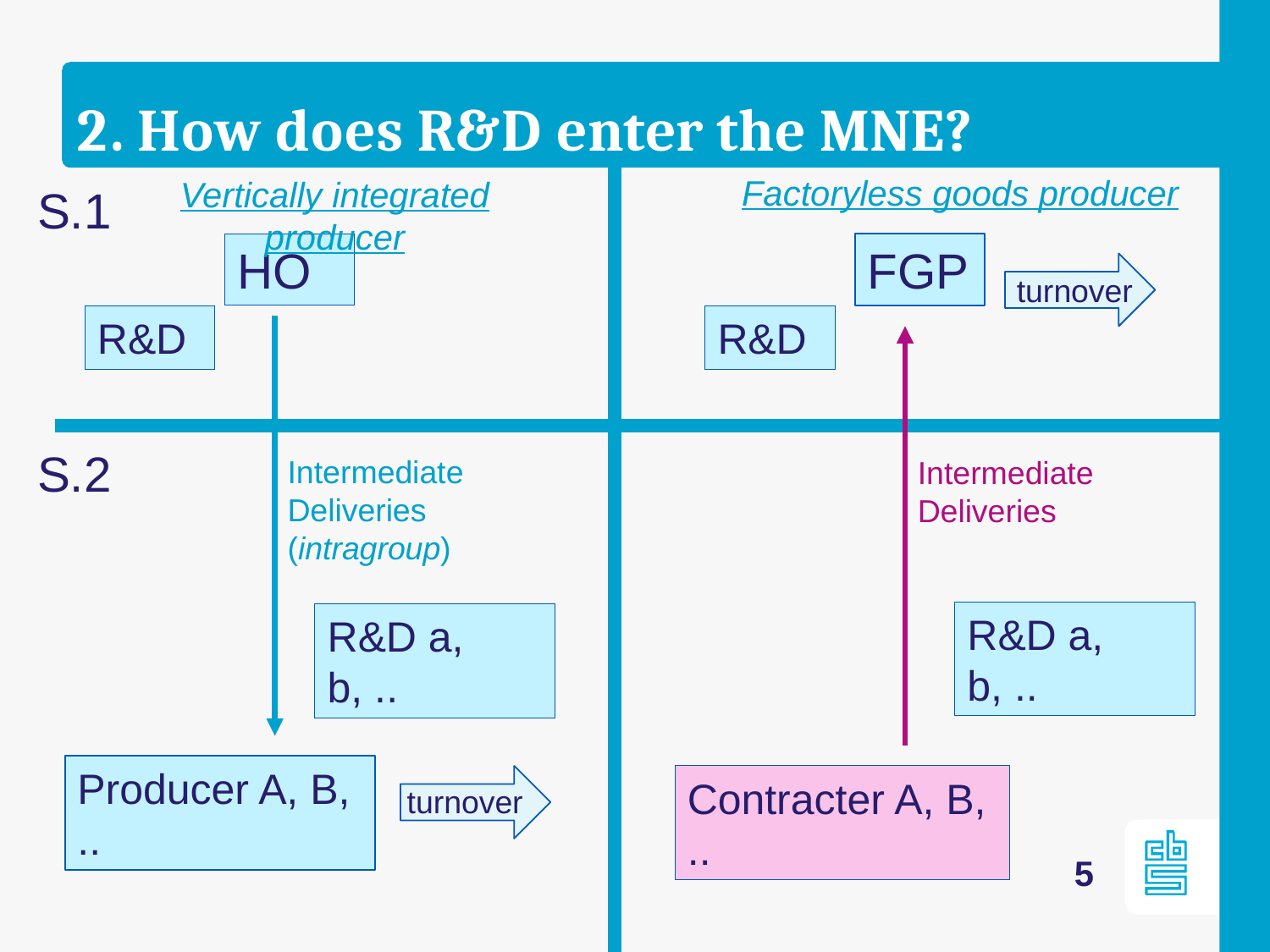

# 2. How does R&D enter the MNE?
Factoryless goods producer
Vertically integrated producer
S.1
HO
FGP

turnover
R&D
R&D
S.2
Intermediate
Deliveries (intragroup)
Intermediate
Deliveries
R&D a, b, ..
R&D a, b, ..
Producer A, B, ..

Contracter A, B, ..
turnover
5